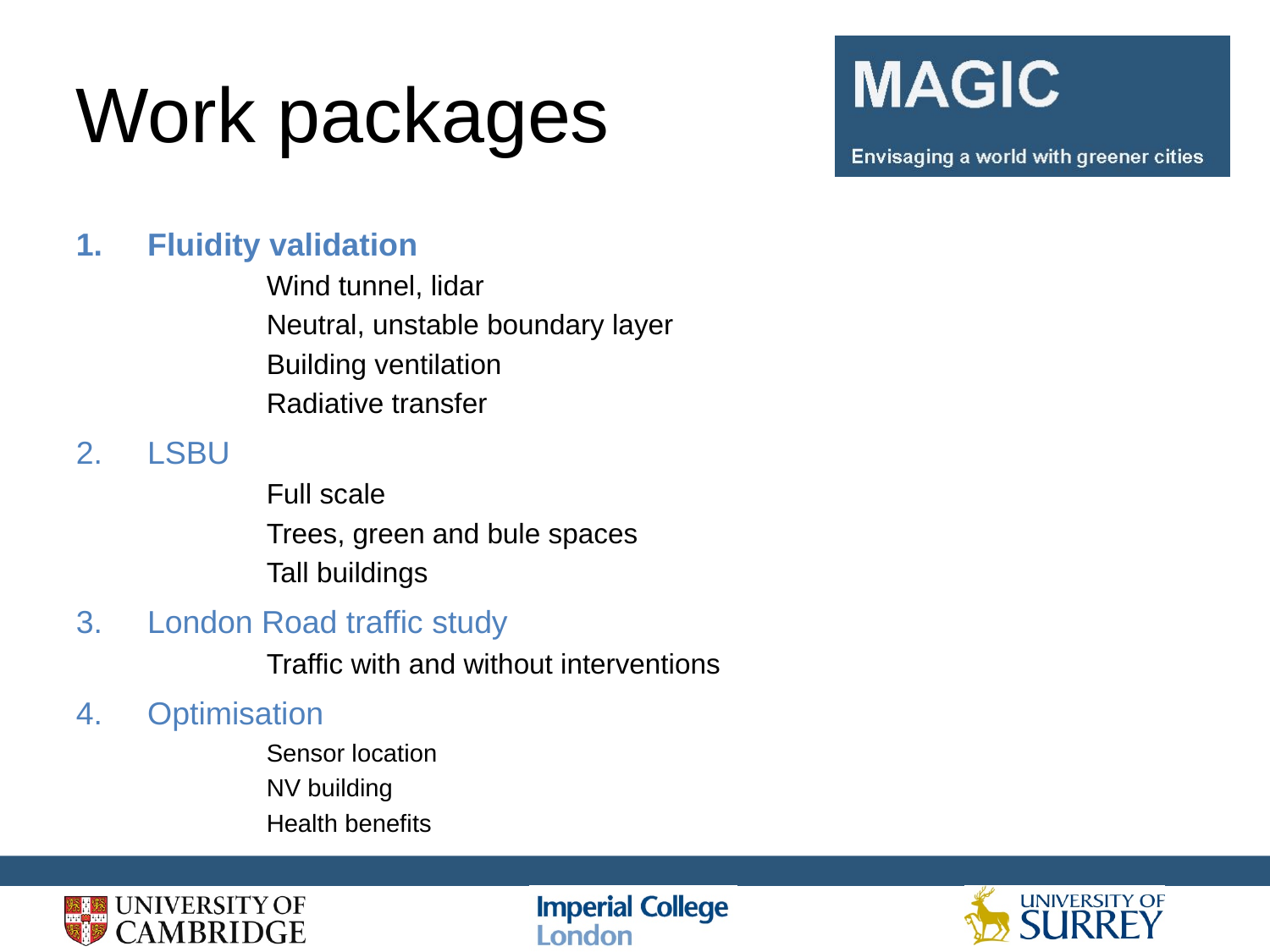

# Work packages
Fluidity validation
	Wind tunnel, lidar
	Neutral, unstable boundary layer
	Building ventilation
	Radiative transfer
LSBU
	Full scale
	Trees, green and bule spaces
	Tall buildings
London Road traffic study
	Traffic with and without interventions
Optimisation
	Sensor location
	NV building
	Health benefits